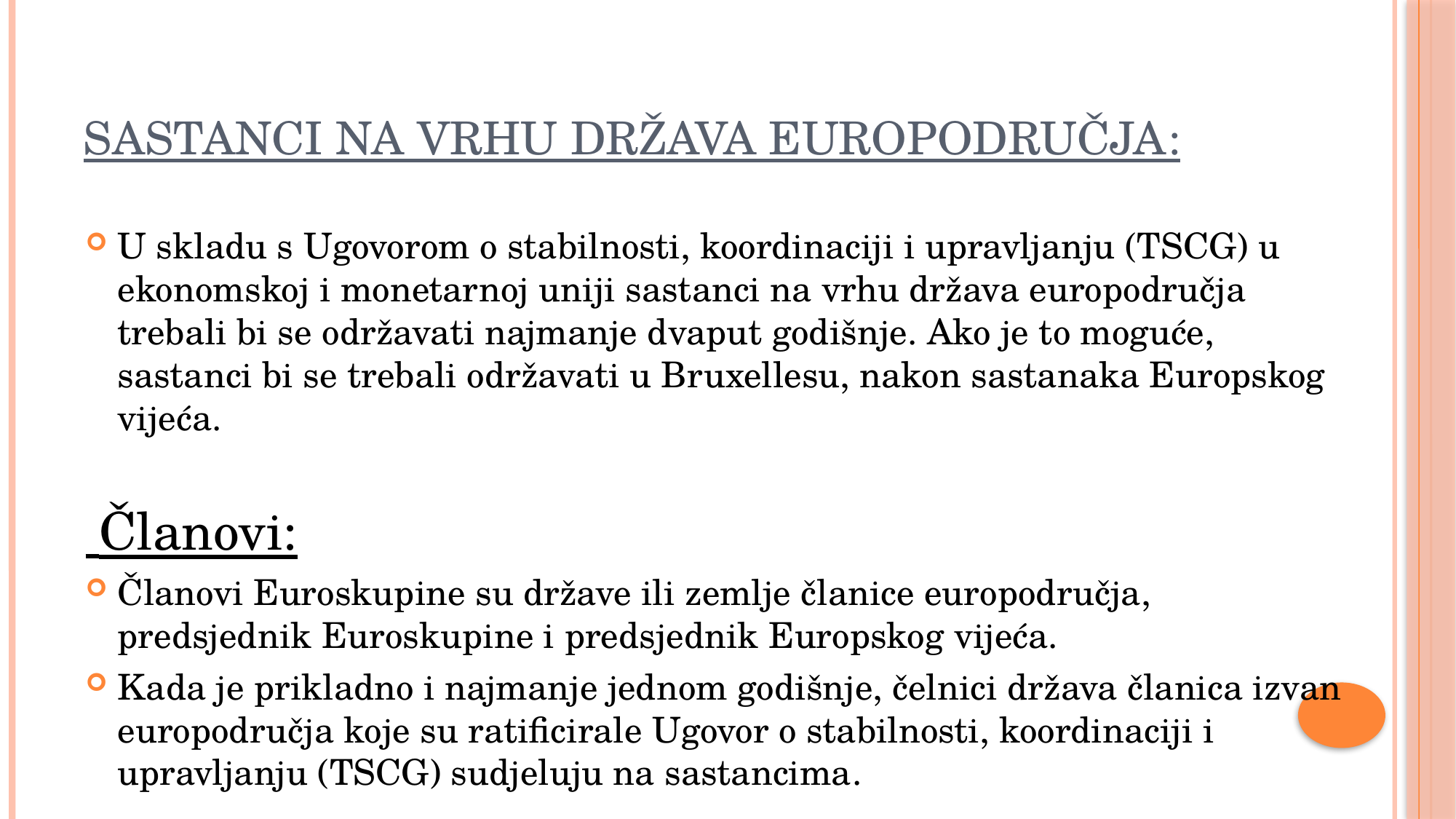

# Sastanci na vrhu država europodručja:
U skladu s Ugovorom o stabilnosti, koordinaciji i upravljanju (TSCG) u ekonomskoj i monetarnoj uniji sastanci na vrhu država europodručja trebali bi se održavati najmanje dvaput godišnje. Ako je to moguće, sastanci bi se trebali održavati u Bruxellesu, nakon sastanaka Europskog vijeća.

 Članovi:
Članovi Euroskupine su države ili zemlje članice europodručja, predsjednik Euroskupine i predsjednik Europskog vijeća.
Kada je prikladno i najmanje jednom godišnje, čelnici država članica izvan europodručja koje su ratificirale Ugovor o stabilnosti, koordinaciji i upravljanju (TSCG) sudjeluju na sastancima.